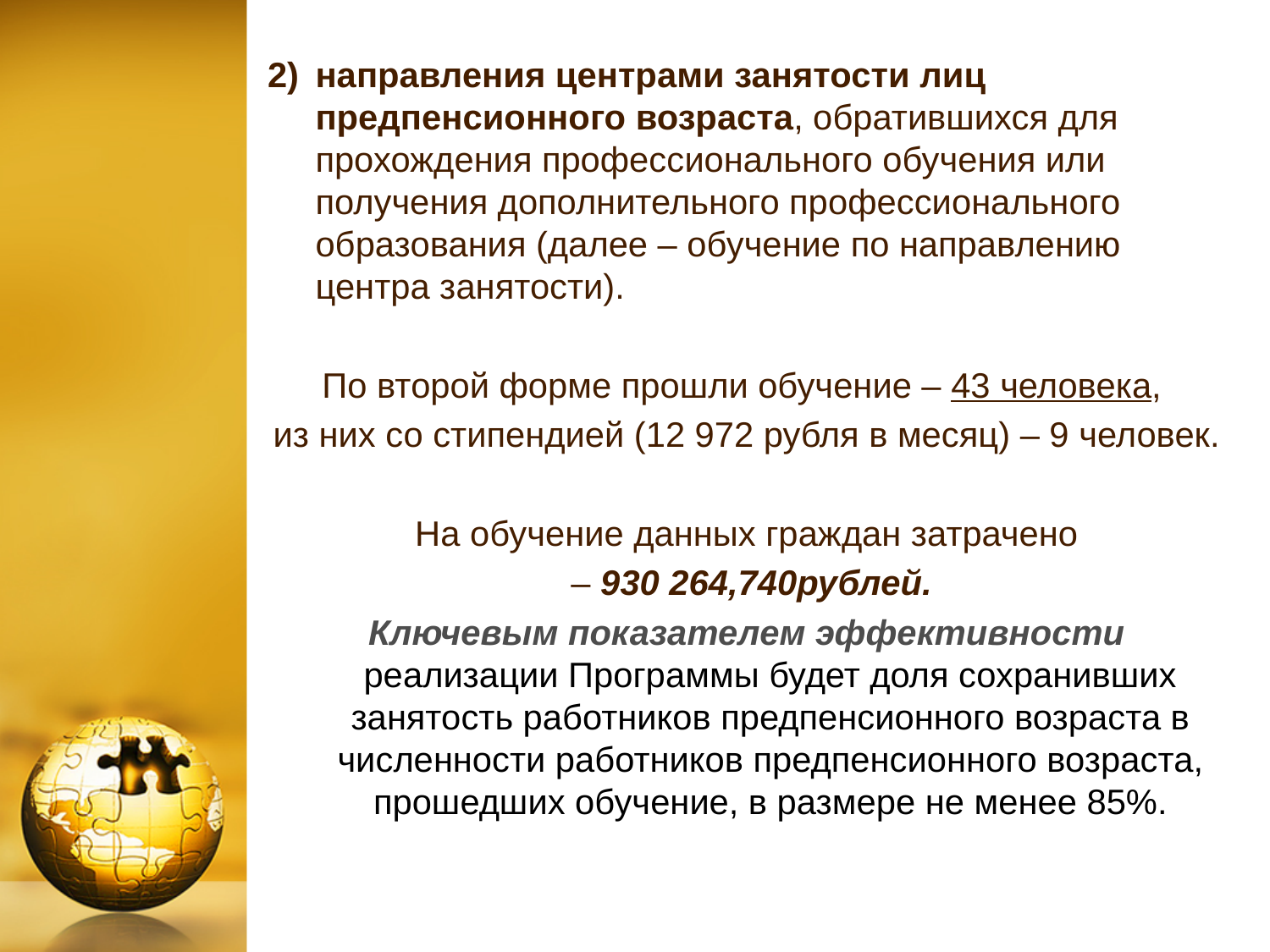

направления центрами занятости лиц предпенсионного возраста, обратившихся для прохождения профессионального обучения или получения дополнительного профессионального образования (далее – обучение по направлению центра занятости).

По второй форме прошли обучение – 43 человека,
из них со стипендией (12 972 рубля в месяц) – 9 человек.

На обучение данных граждан затрачено
 – 930 264,740рублей.
Ключевым показателем эффективности реализации Программы будет доля сохранивших занятость работников предпенсионного возраста в численности работников предпенсионного возраста, прошедших обучение, в размере не менее 85%.